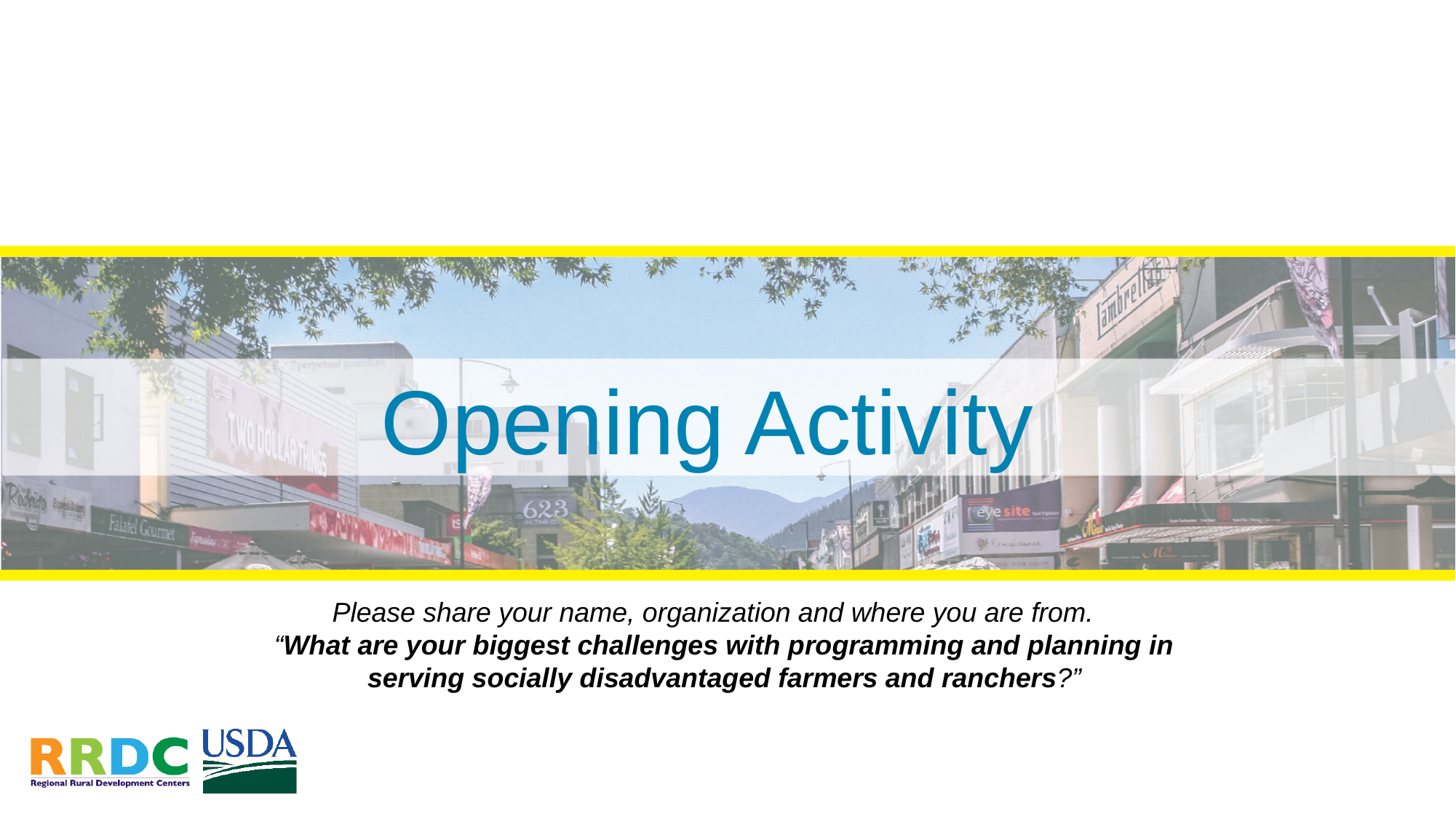

# Opening Activity
Please share your name, organization and where you are from.
“What are your biggest challenges with programming and planning in serving socially disadvantaged farmers and ranchers?”